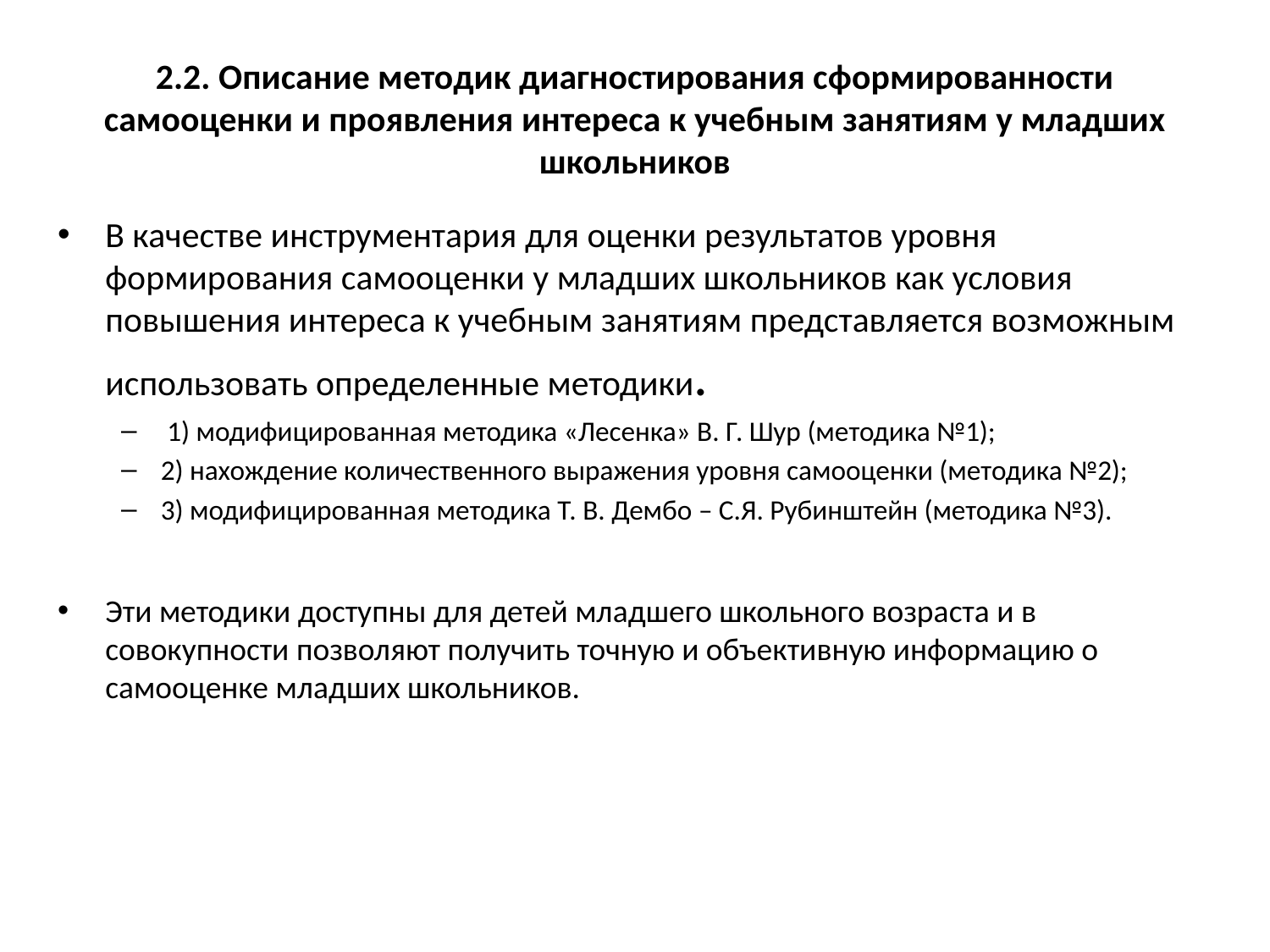

# 2.2. Описание методик диагностирования сформированности самооценки и проявления интереса к учебным занятиям у младших школьников
В качестве инструментария для оценки результатов уровня формирования самооценки у младших школьников как условия повышения интереса к учебным занятиям представляется возможным использовать определенные методики.
 1) модифицированная методика «Лесенка» В. Г. Шур (методика №1);
2) нахождение количественного выражения уровня самооценки (методика №2);
3) модифицированная методика Т. В. Дембо – С.Я. Рубинштейн (методика №3).

Эти методики доступны для детей младшего школьного возраста и в совокупности позволяют получить точную и объективную информацию о самооценке младших школьников.